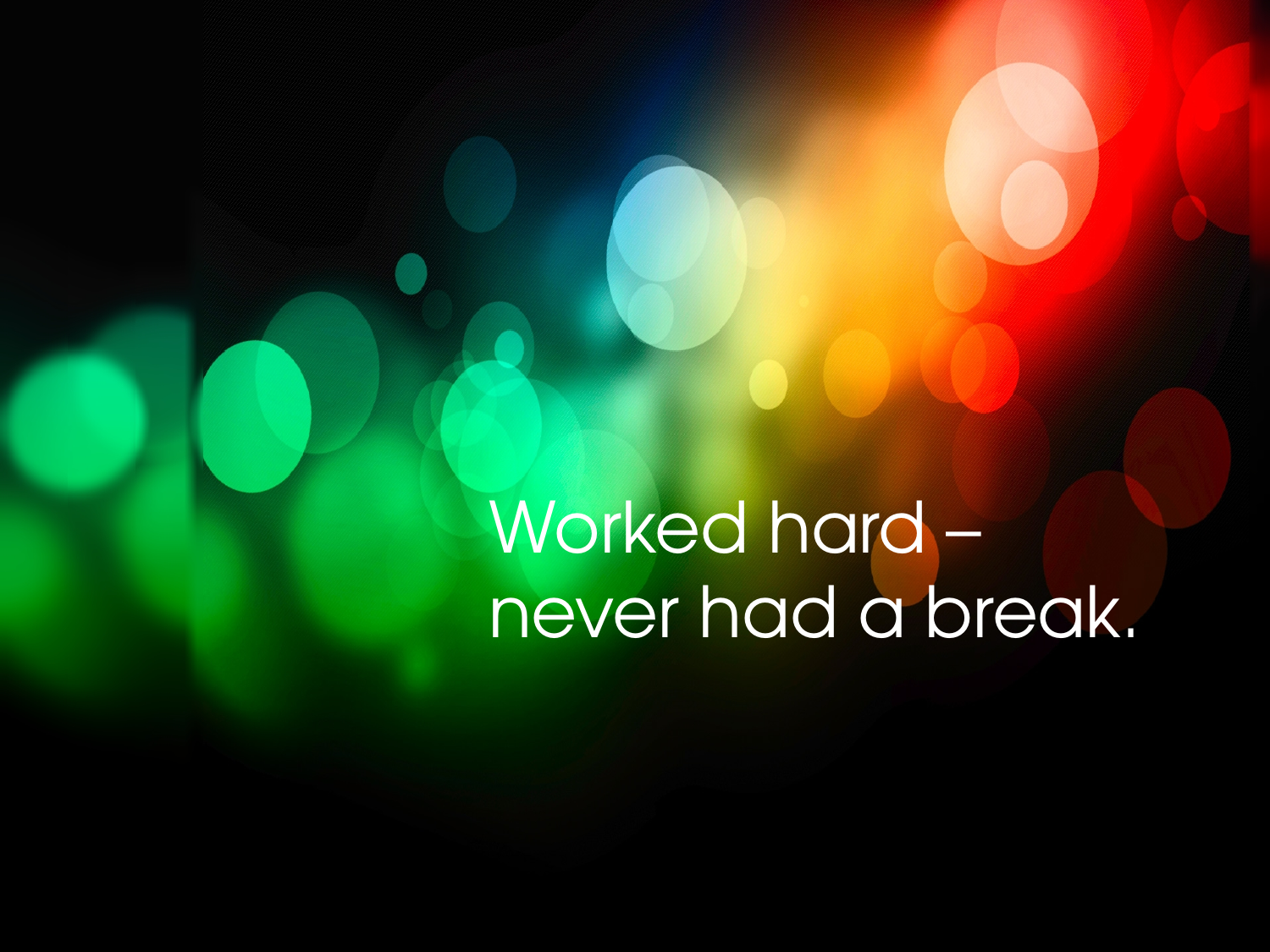

Worked hard – never had a break.